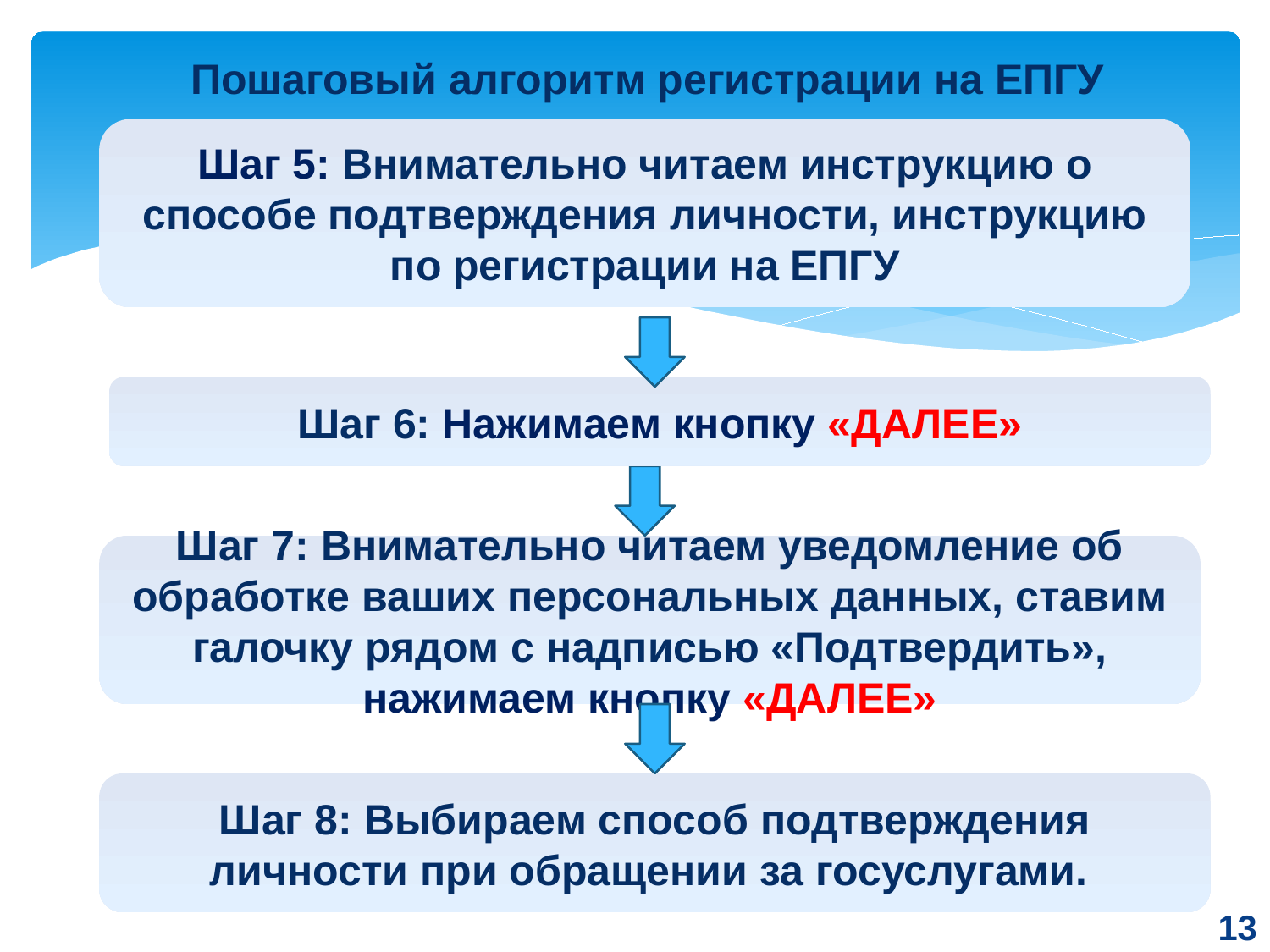

# Пошаговый алгоритм регистрации на ЕПГУ
Шаг 5: Внимательно читаем инструкцию о способе подтверждения личности, инструкцию по регистрации на ЕПГУ

Шаг 6: Нажимаем кнопку «ДАЛЕЕ»

Шаг 7: Внимательно читаем уведомление об обработке ваших персональных данных, ставим галочку рядом с надписью «Подтвердить», нажимаем кнопку «ДАЛЕЕ»

Шаг 8: Выбираем способ подтверждения личности при обращении за госуслугами.
13